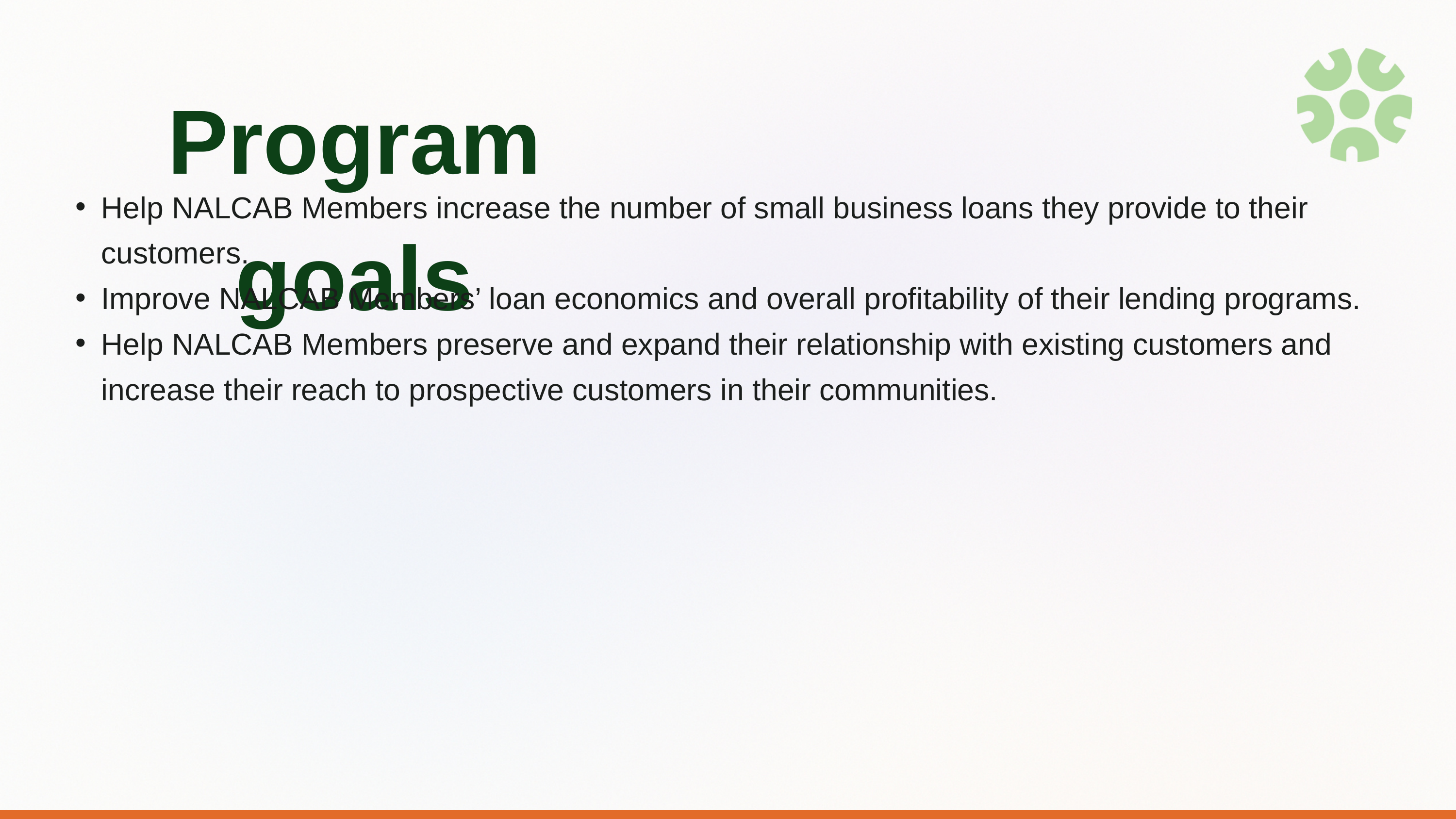

Program goals
Help NALCAB Members increase the number of small business loans they provide to their customers.​
Improve NALCAB Members’ loan economics and overall profitability of their lending programs. ​
Help NALCAB Members preserve and expand their relationship with existing customers and increase their reach to prospective customers in their communities. ​
​